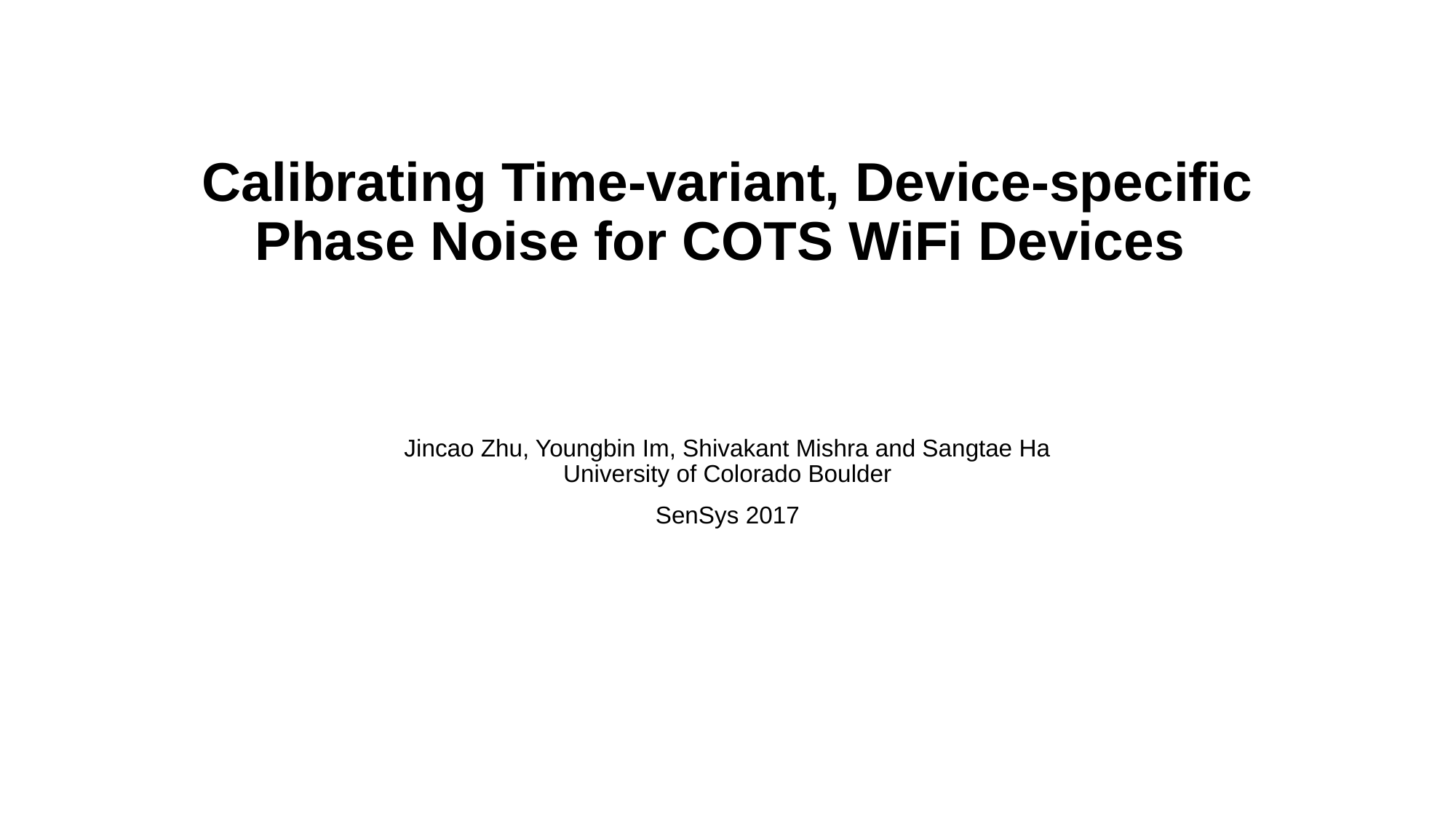

# Calibrating Time-variant, Device-specific Phase Noise for COTS WiFi Devices
Jincao Zhu, Youngbin Im, Shivakant Mishra and Sangtae Ha
University of Colorado Boulder
SenSys 2017